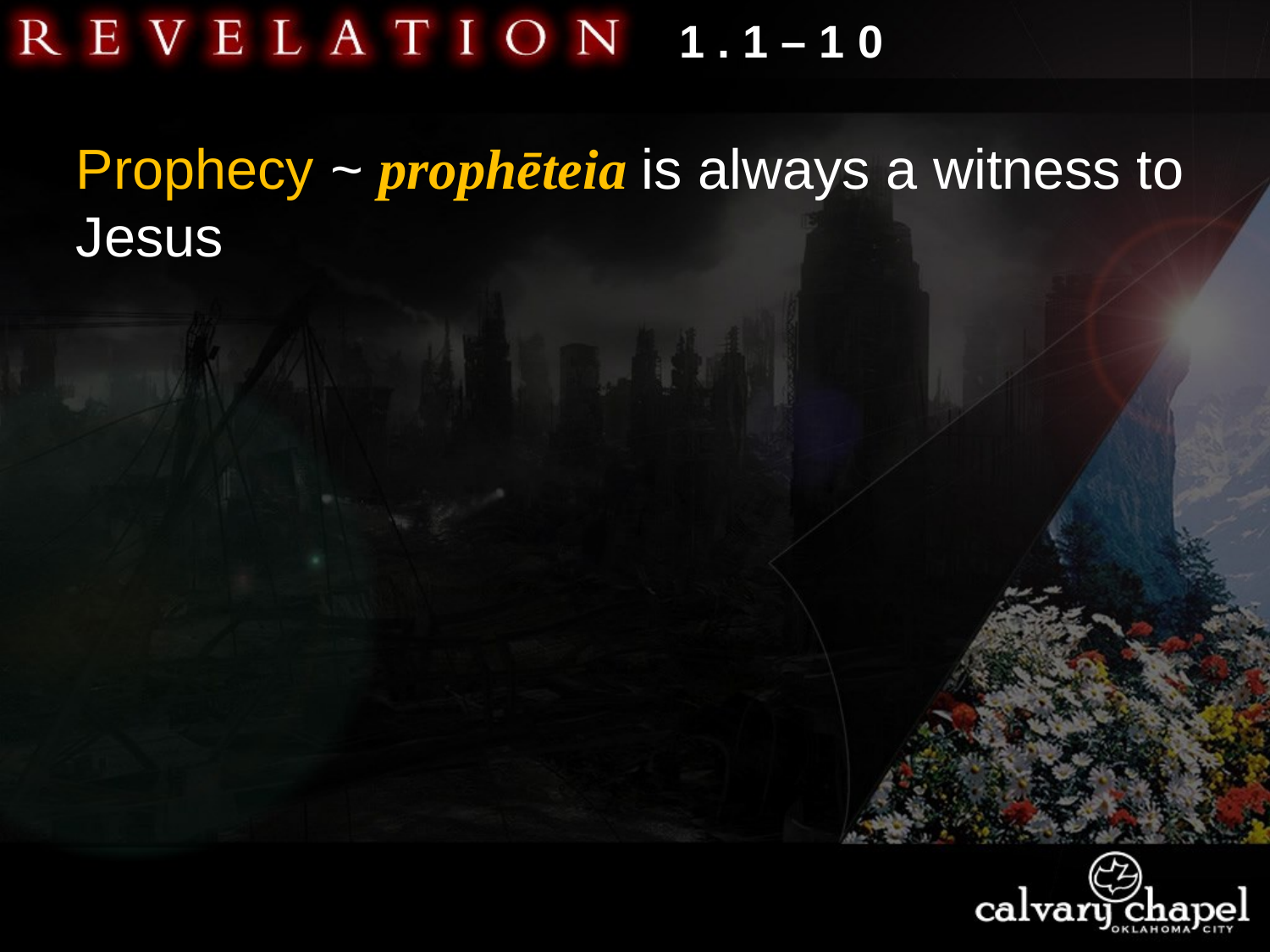

1 . 1 – 1 0
Prophecy ~ prophēteia is always a witness to Jesus